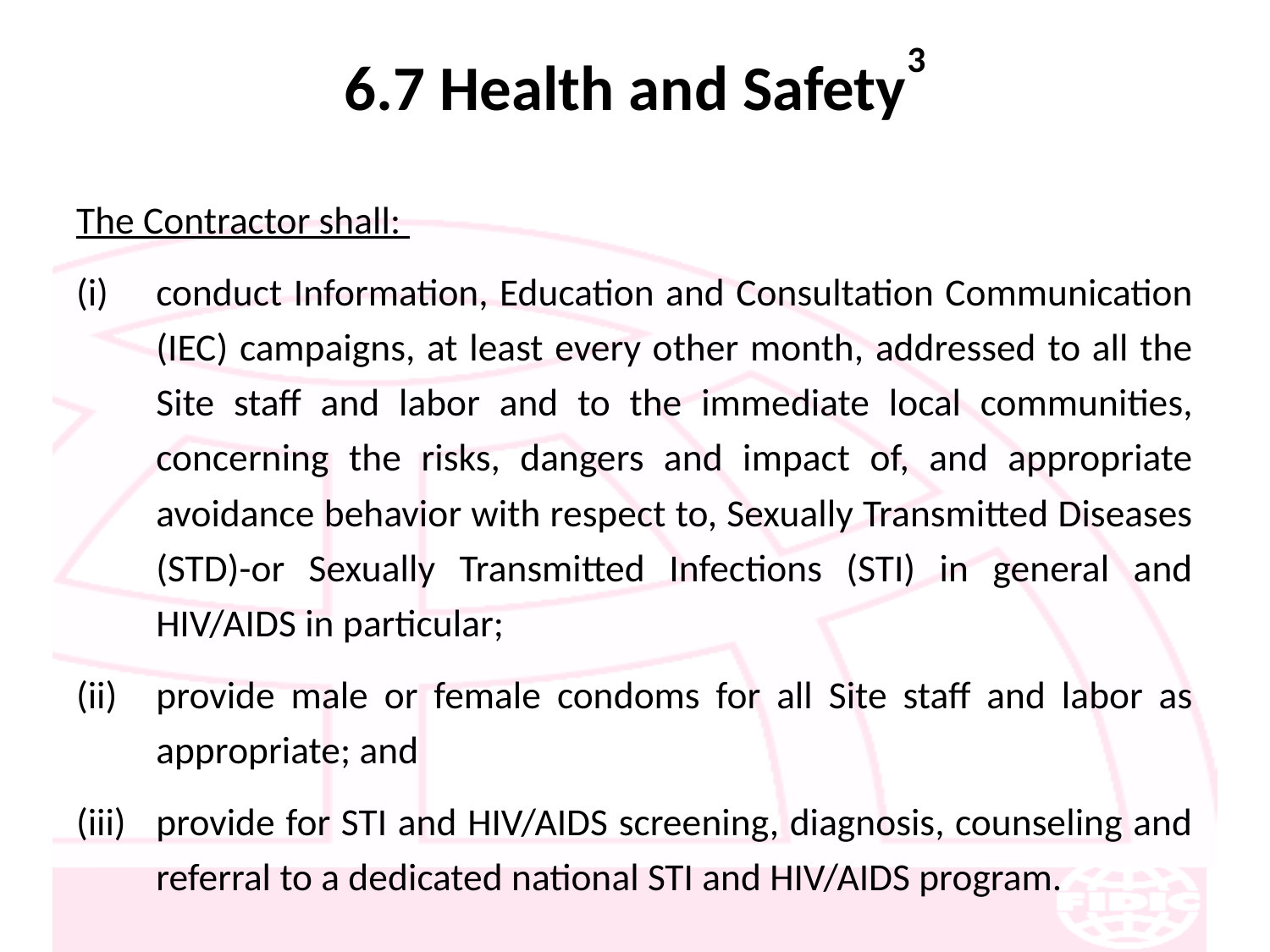

# 6.7 Health and Safety3
The Contractor shall:
conduct Information, Education and Consultation Communication (IEC) campaigns, at least every other month, addressed to all the Site staff and labor and to the immediate local communities, concerning the risks, dangers and impact of, and appropriate avoidance behavior with respect to, Sexually Transmitted Diseases (STD)-or Sexually Transmitted Infections (STI) in general and HIV/AIDS in particular;
provide male or female condoms for all Site staff and labor as appropriate; and
provide for STI and HIV/AIDS screening, diagnosis, counseling and referral to a dedicated national STI and HIV/AIDS program.